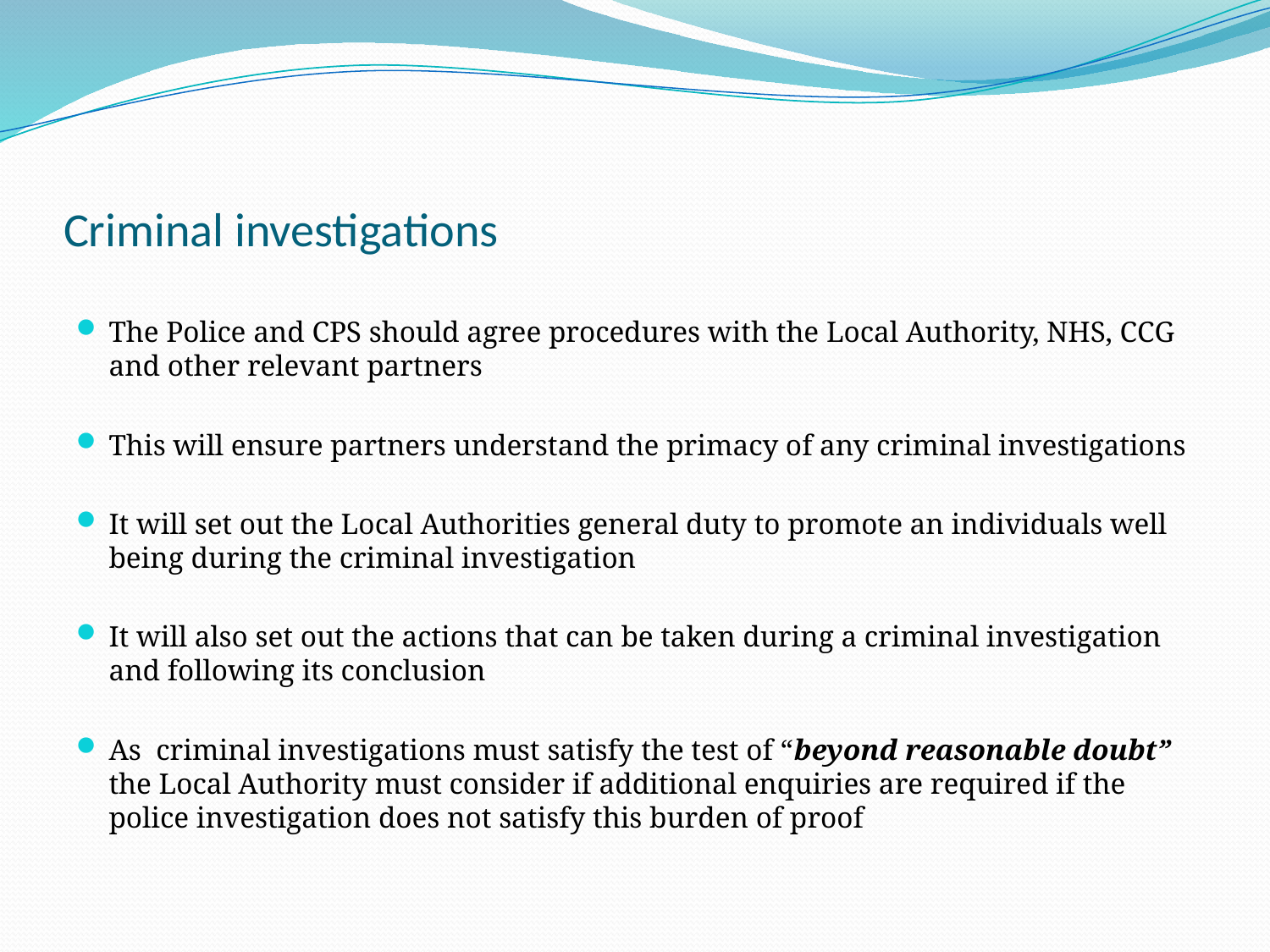

# Criminal investigations

The Police and CPS should agree procedures with the Local Authority, NHS, CCG and other relevant partners

This will ensure partners understand the primacy of any criminal investigations

It will set out the Local Authorities general duty to promote an individuals well being during the criminal investigation

It will also set out the actions that can be taken during a criminal investigation and following its conclusion

As  criminal investigations must satisfy the test of “beyond reasonable doubt”  the Local Authority must consider if additional enquiries are required if the police investigation does not satisfy this burden of proof